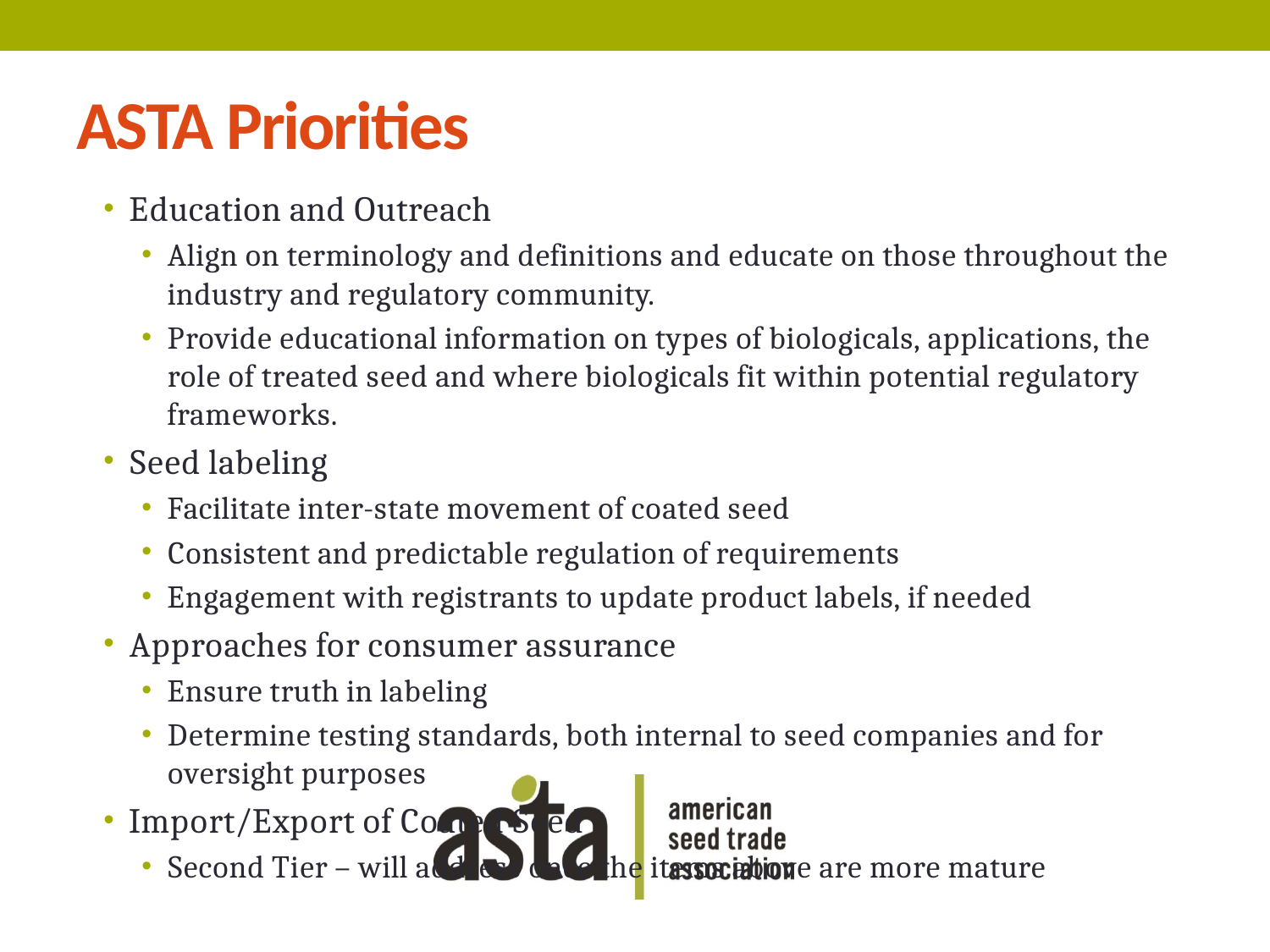

# ASTA Priorities
Education and Outreach
Align on terminology and definitions and educate on those throughout the industry and regulatory community.
Provide educational information on types of biologicals, applications, the role of treated seed and where biologicals fit within potential regulatory frameworks.
Seed labeling
Facilitate inter-state movement of coated seed
Consistent and predictable regulation of requirements
Engagement with registrants to update product labels, if needed
Approaches for consumer assurance
Ensure truth in labeling
Determine testing standards, both internal to seed companies and for oversight purposes
Import/Export of Coated Seed
Second Tier – will address once the items above are more mature